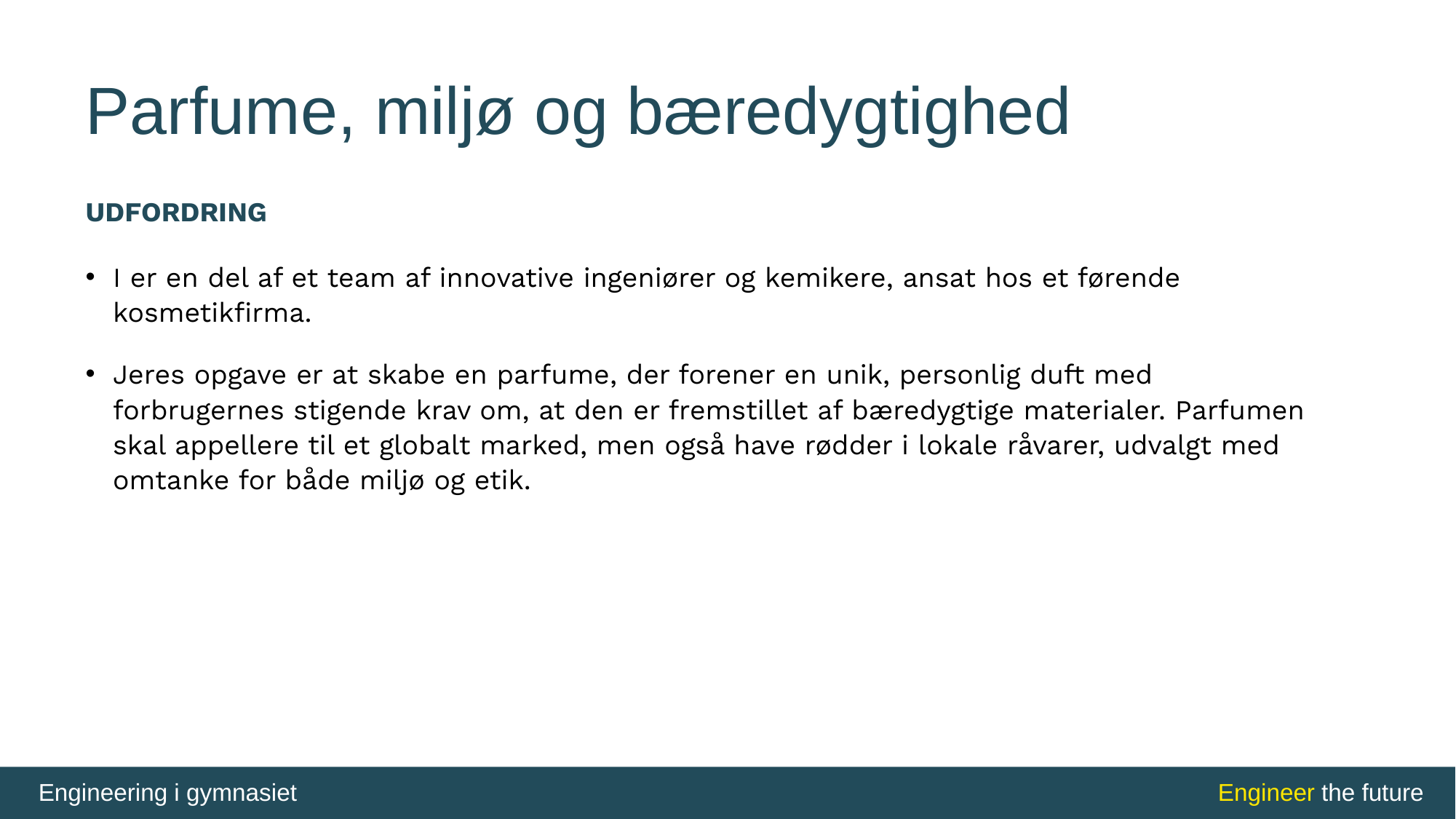

# Parfume, miljø og bæredygtighed
UdfordrinG
I er en del af et team af innovative ingeniører og kemikere, ansat hos et førende kosmetikfirma.
Jeres opgave er at skabe en parfume, der forener en unik, personlig duft med forbrugernes stigende krav om, at den er fremstillet af bæredygtige materialer. Parfumen skal appellere til et globalt marked, men også have rødder i lokale råvarer, udvalgt med omtanke for både miljø og etik.